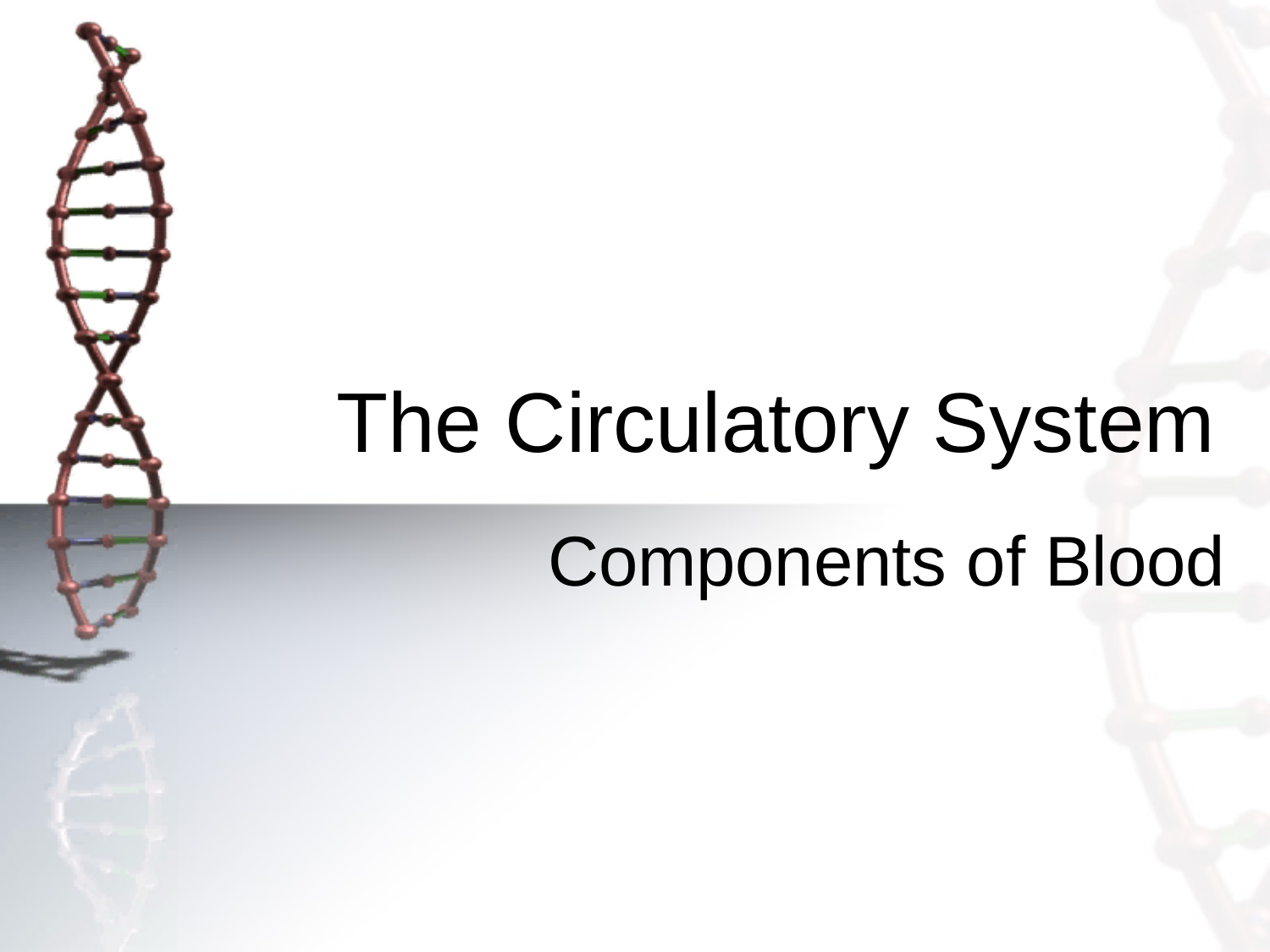

# The Circulatory System
Components of Blood